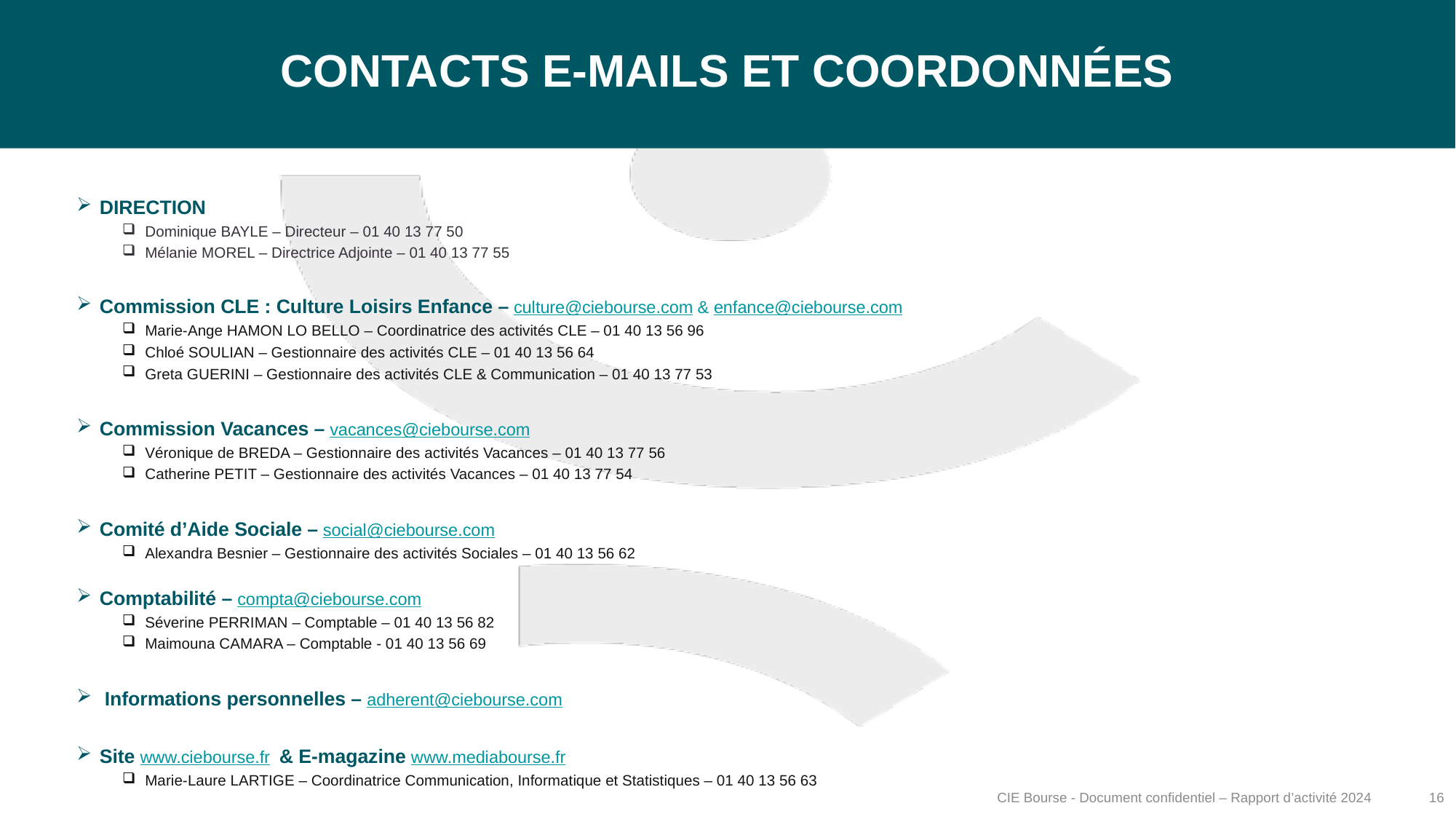

CONTACTS E-MAILS ET COORDONNÉES

DIRECTION
Dominique BAYLE – Directeur – 01 40 13 77 50
Mélanie MOREL – Directrice Adjointe – 01 40 13 77 55

Commission CLE : Culture Loisirs Enfance – culture@ciebourse.com & enfance@ciebourse.com
Marie-Ange HAMON LO BELLO – Coordinatrice des activités CLE – 01 40 13 56 96
Chloé SOULIAN – Gestionnaire des activités CLE – 01 40 13 56 64
Greta GUERINI – Gestionnaire des activités CLE & Communication – 01 40 13 77 53

Commission Vacances – vacances@ciebourse.com
Véronique de BREDA – Gestionnaire des activités Vacances – 01 40 13 77 56
Catherine PETIT – Gestionnaire des activités Vacances – 01 40 13 77 54

Comité d’Aide Sociale – social@ciebourse.com
Alexandra Besnier – Gestionnaire des activités Sociales – 01 40 13 56 62

Comptabilité – compta@ciebourse.com
Séverine PERRIMAN – Comptable – 01 40 13 56 82
Maimouna CAMARA – Comptable - 01 40 13 56 69

 Informations personnelles – adherent@ciebourse.com

Site www.ciebourse.fr  & E-magazine www.mediabourse.fr
Marie-Laure LARTIGE – Coordinatrice Communication, Informatique et Statistiques – 01 40 13 56 63
CIE Bourse - Document confidentiel – Rapport d’activité 2024
16